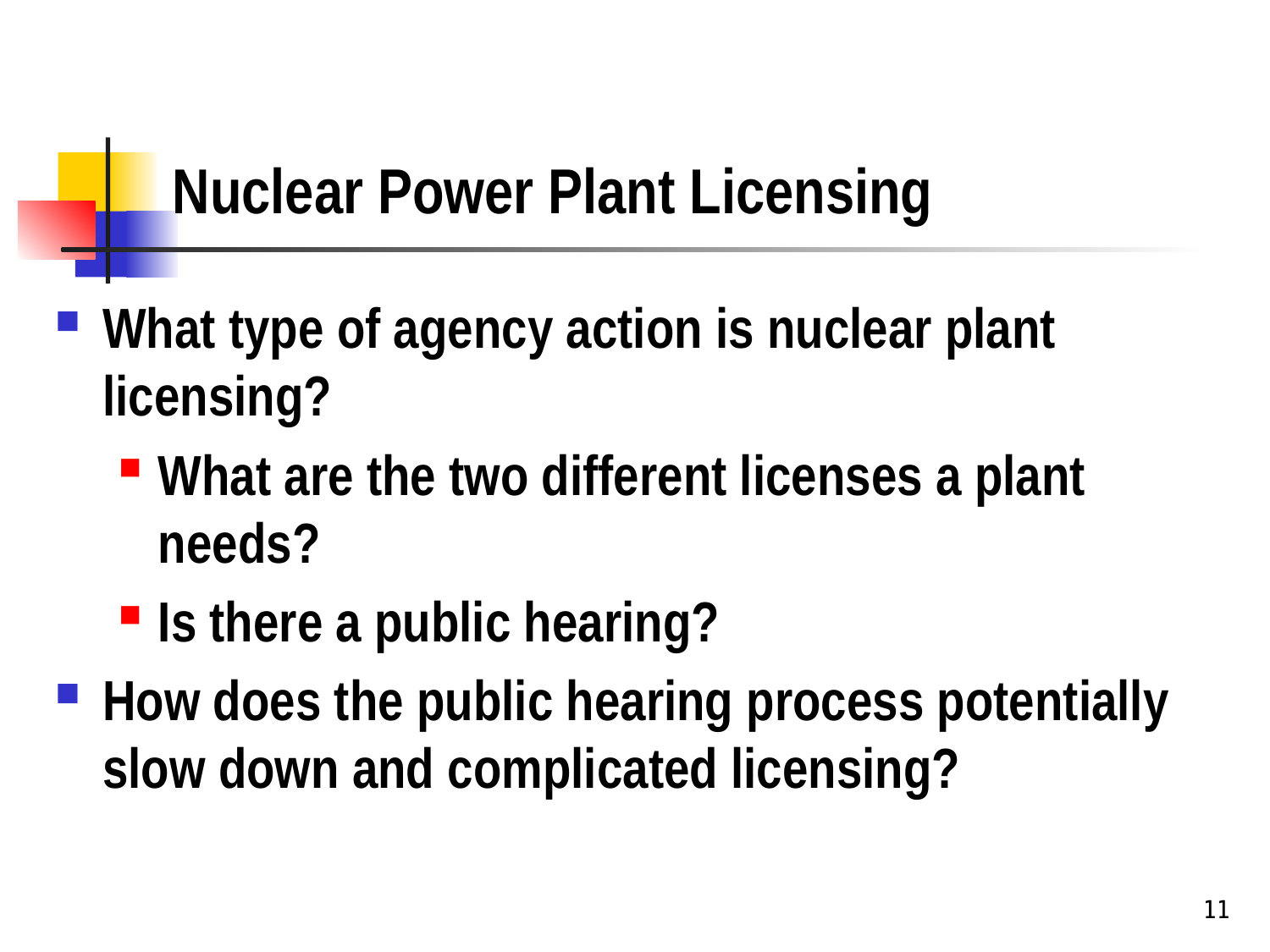

# Nuclear Power Plant Licensing
What type of agency action is nuclear plant licensing?
What are the two different licenses a plant needs?
Is there a public hearing?
How does the public hearing process potentially slow down and complicated licensing?
11